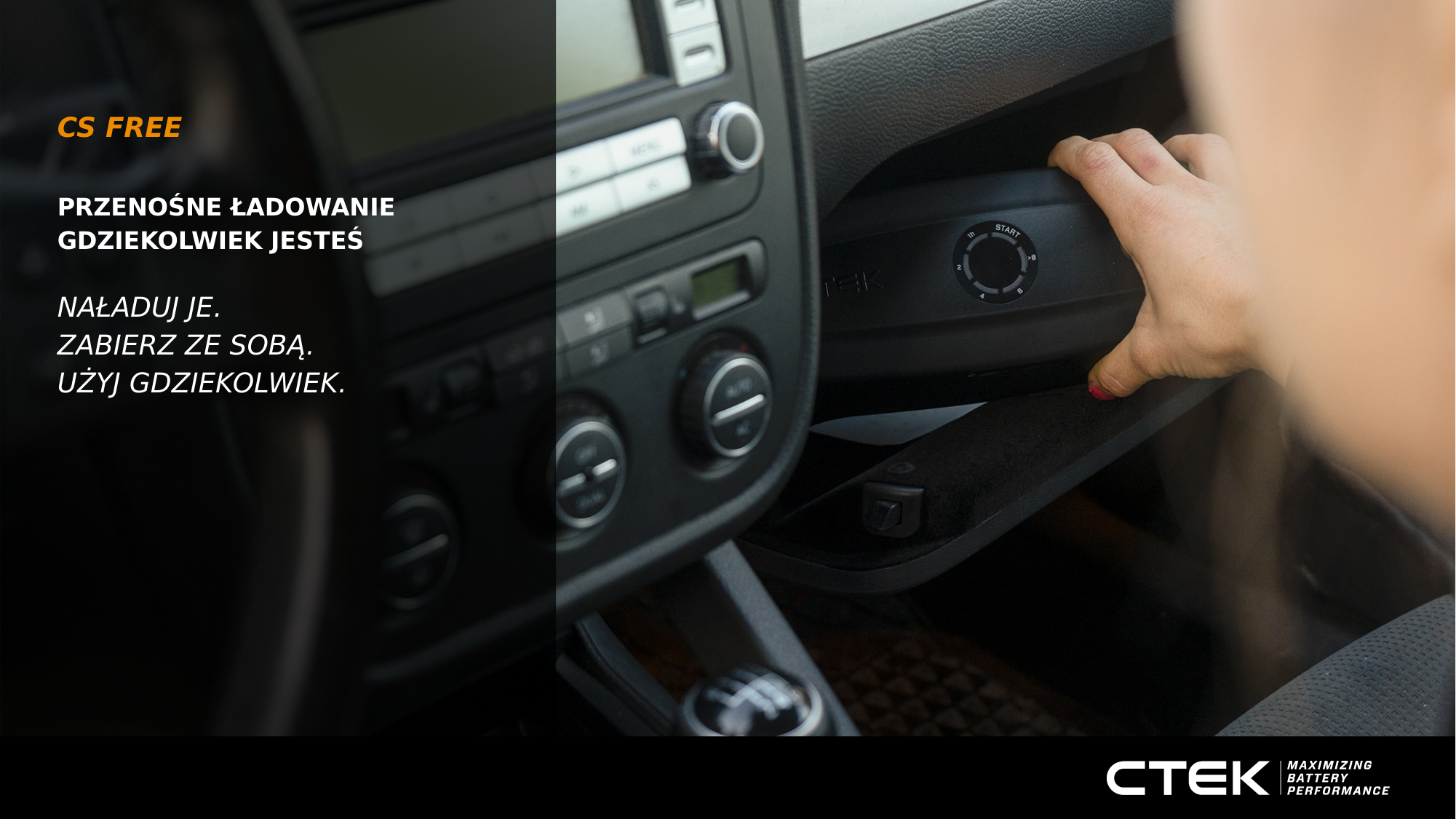

# CS FREE
PRZENOŚNE ŁADOWANIE
GDZIEKOLWIEK JESTEŚ​

NAŁADUJ JE.
ZABIERZ ZE SOBĄ.
UŻYJ GDZIEKOLWIEK.